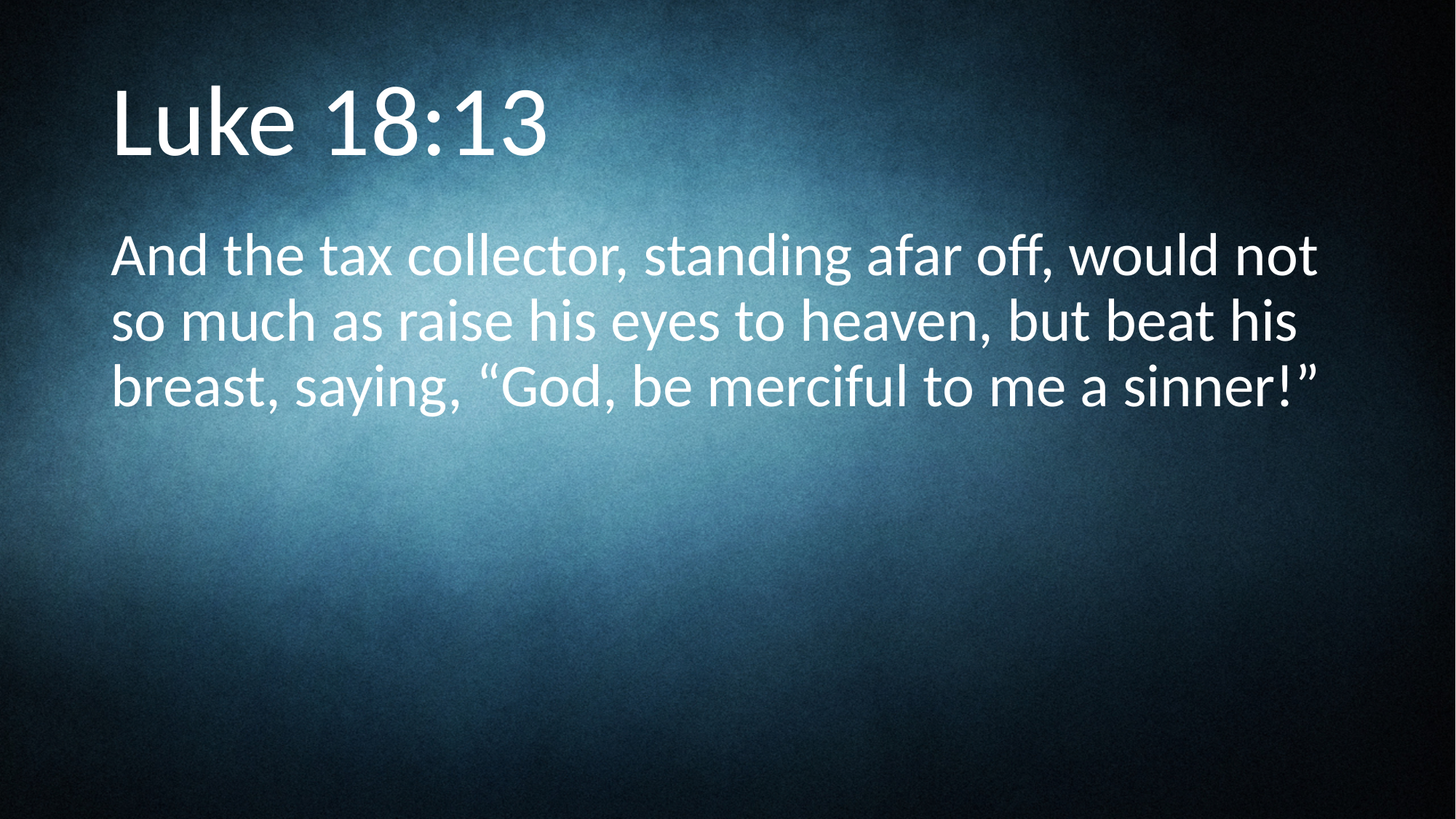

# Luke 18:13
And the tax collector, standing afar off, would not so much as raise his eyes to heaven, but beat his breast, saying, “God, be merciful to me a sinner!”